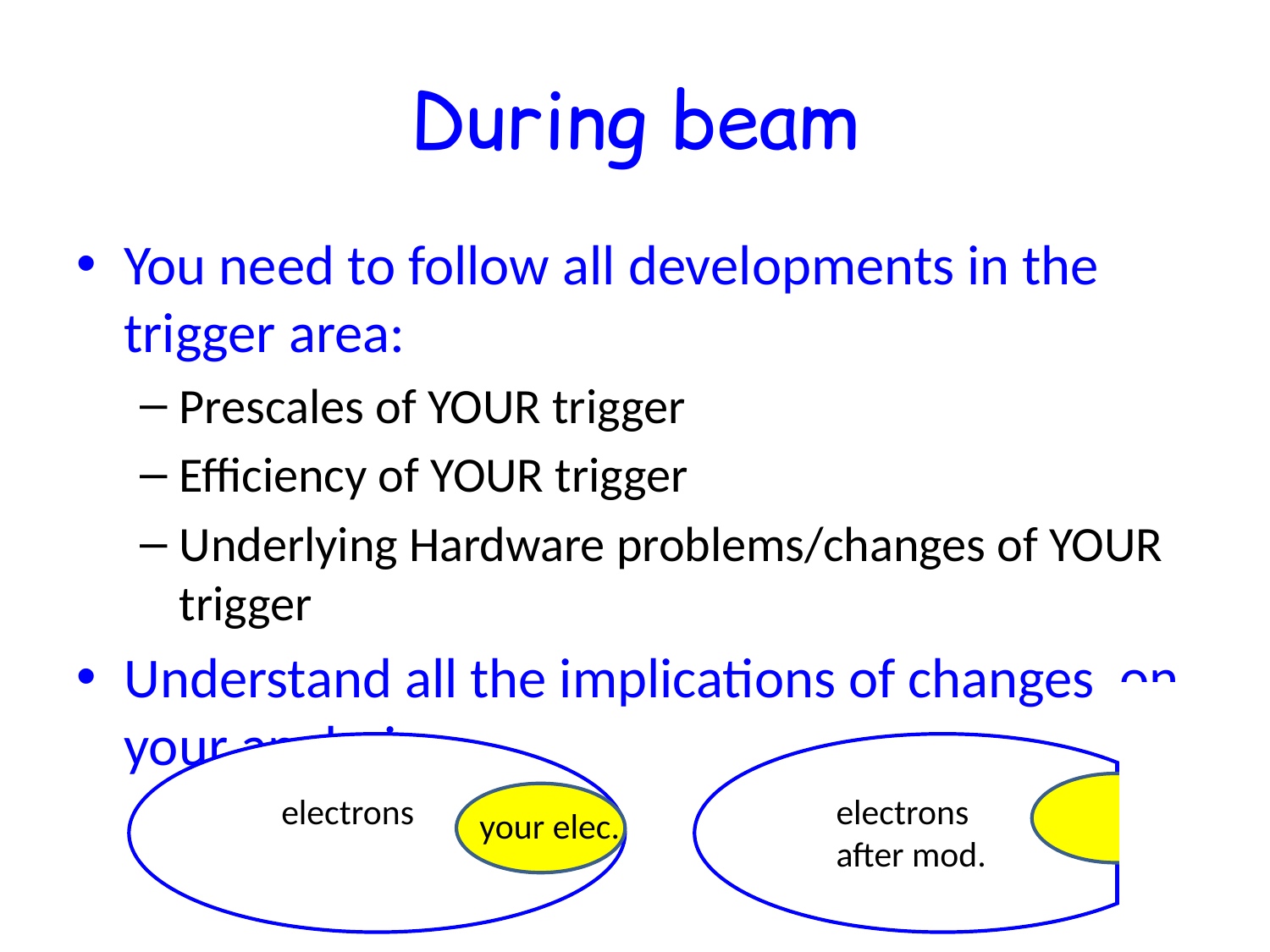

# During beam
You need to follow all developments in the trigger area:
Prescales of YOUR trigger
Efficiency of YOUR trigger
Underlying Hardware problems/changes of YOUR trigger
Understand all the implications of changes  on your analysis

electrons

electrons
after mod.
your elec.
35